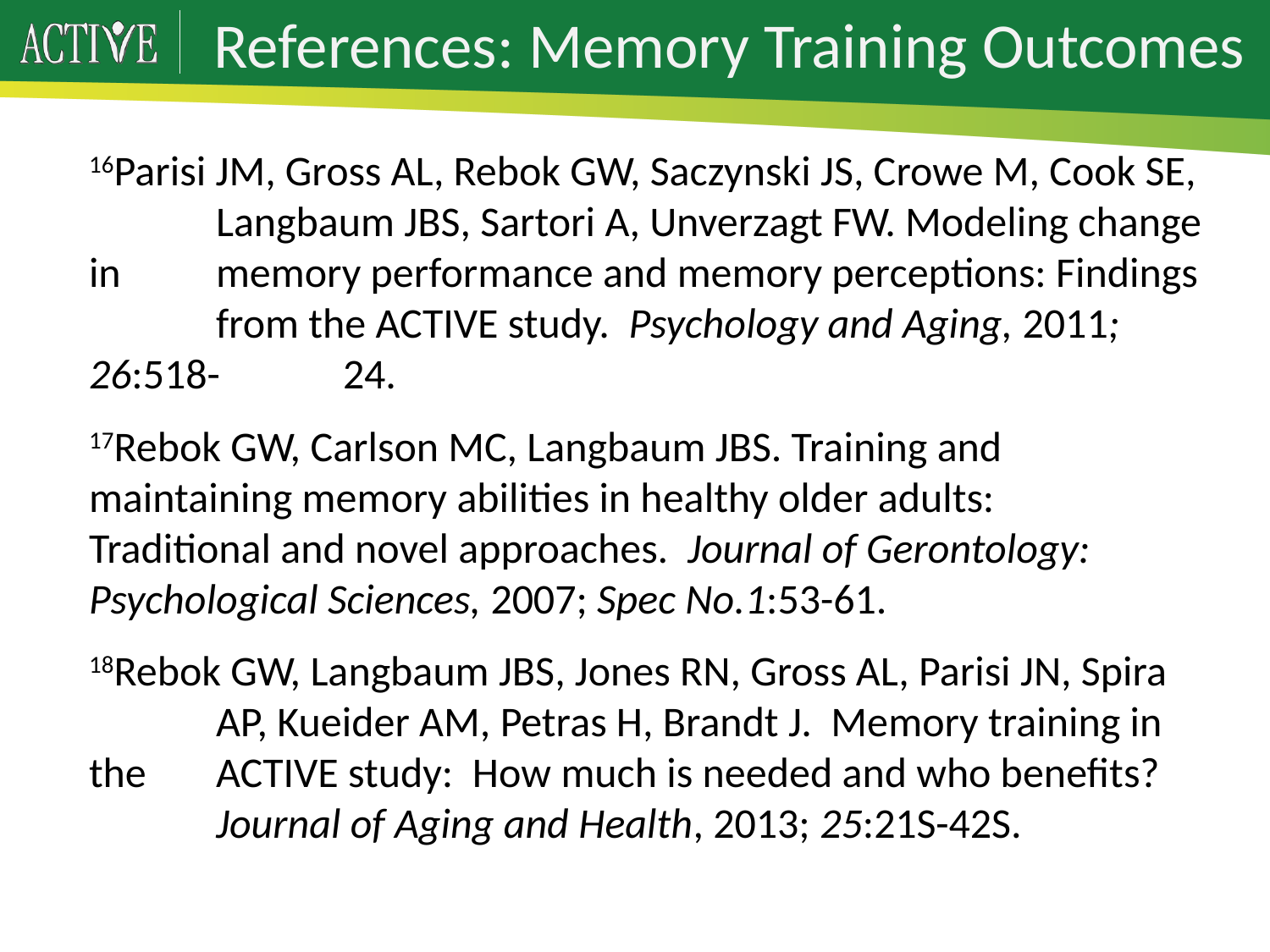

# References: Memory Training Outcomes
16Parisi JM, Gross AL, Rebok GW, Saczynski JS, Crowe M, Cook SE, 	Langbaum JBS, Sartori A, Unverzagt FW. Modeling change in 	memory performance and memory perceptions: Findings 	from the ACTIVE study.  Psychology and Aging, 2011; 26:518-	24.
17Rebok GW, Carlson MC, Langbaum JBS. Training and 	maintaining memory abilities in healthy older adults: 	Traditional and novel approaches.  Journal of Gerontology: 	Psychological Sciences, 2007; Spec No.1:53-61.
18Rebok GW, Langbaum JBS, Jones RN, Gross AL, Parisi JN, Spira 	AP, Kueider AM, Petras H, Brandt J.  Memory training in the 	ACTIVE study:  How much is needed and who benefits?  	Journal of Aging and Health, 2013; 25:21S-42S.